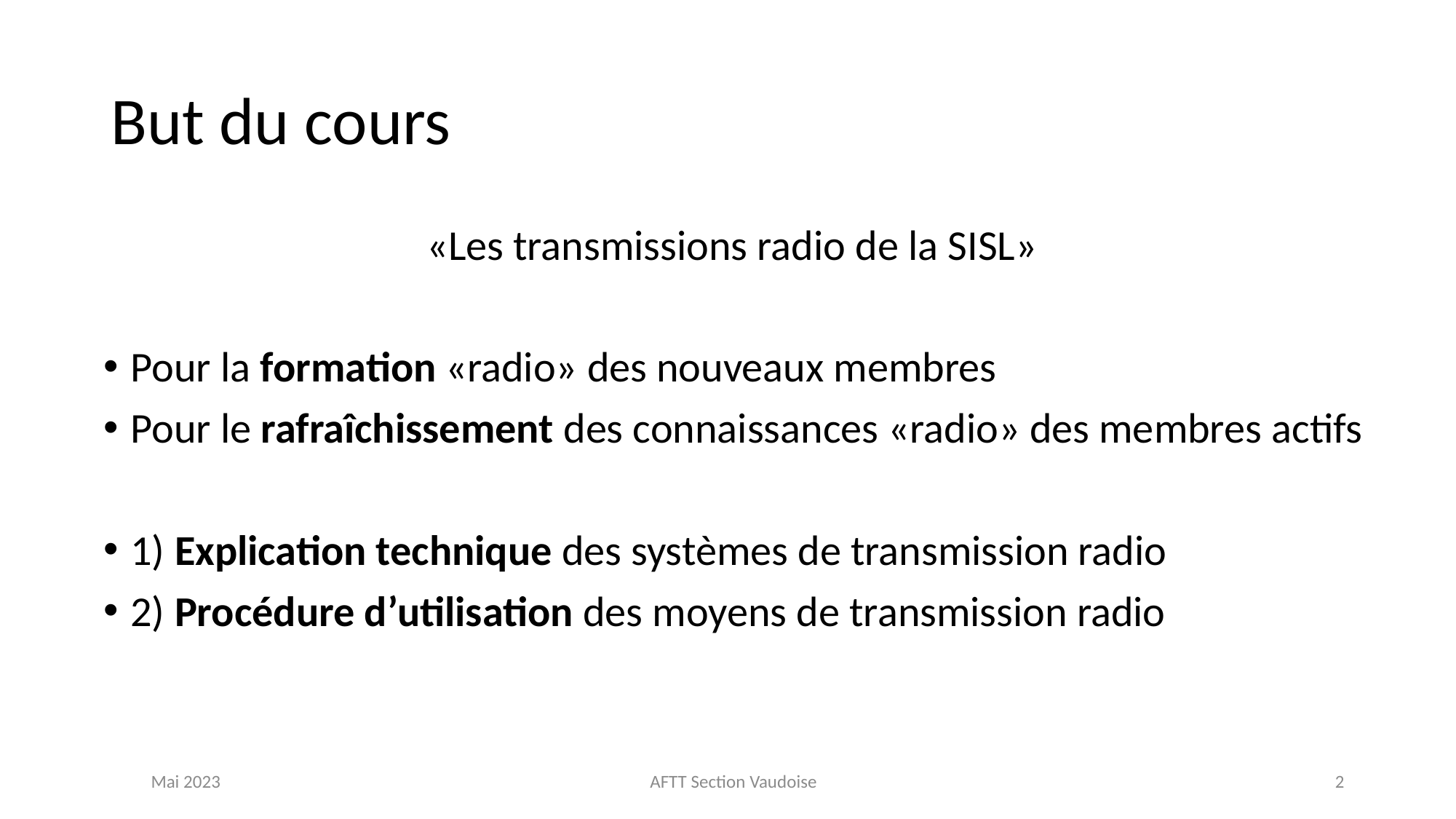

# But du cours
«Les transmissions radio de la SISL»

Pour la formation «radio» des nouveaux membres
Pour le rafraîchissement des connaissances «radio» des membres actifs

1) Explication technique des systèmes de transmission radio
2) Procédure d’utilisation des moyens de transmission radio
Mai 2023			        	               AFTT Section Vaudoise
2